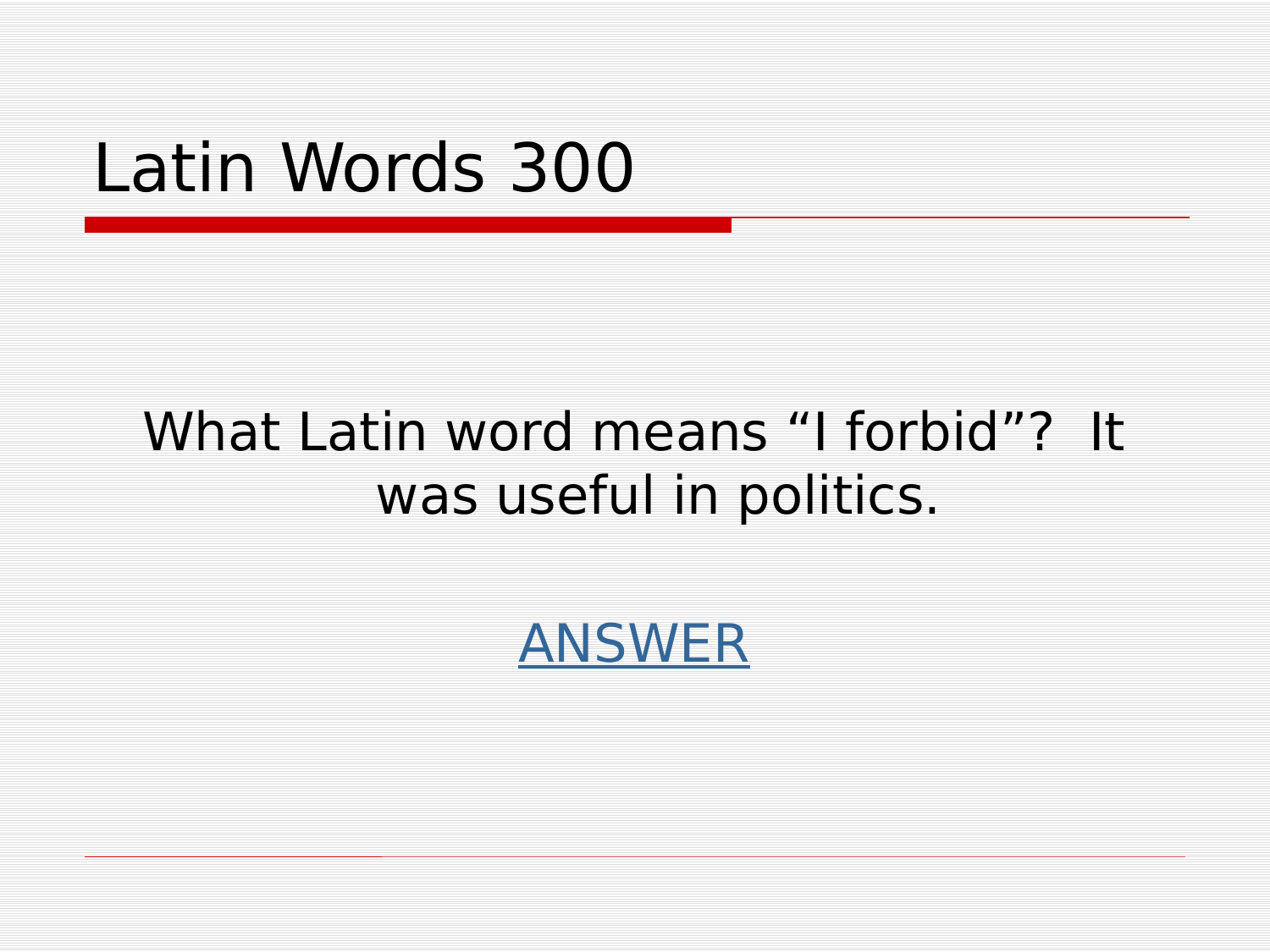

# Latin Words 300

What Latin word means “I forbid”?  It was useful in politics.

ANSWER